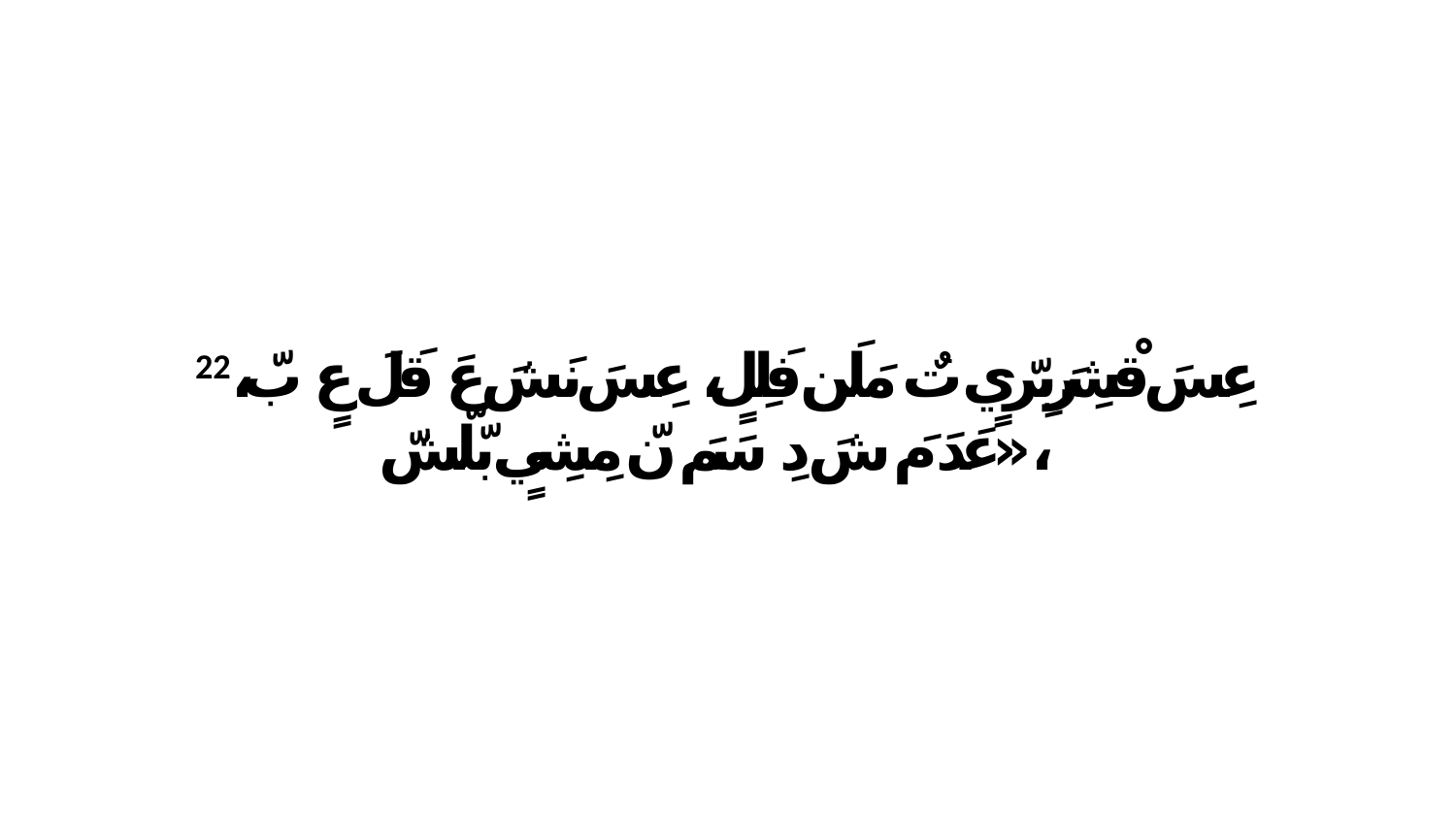

22 عِسَ قْشِرَبِرّيٍ تٌ مَلَن فَلِلٍ، عِسَ نَشَ عَ قَلَ عٍ بّ، «عَدَ مَ شَ دِ سَمَ نّ مِشِيٍ بّلّشّ،